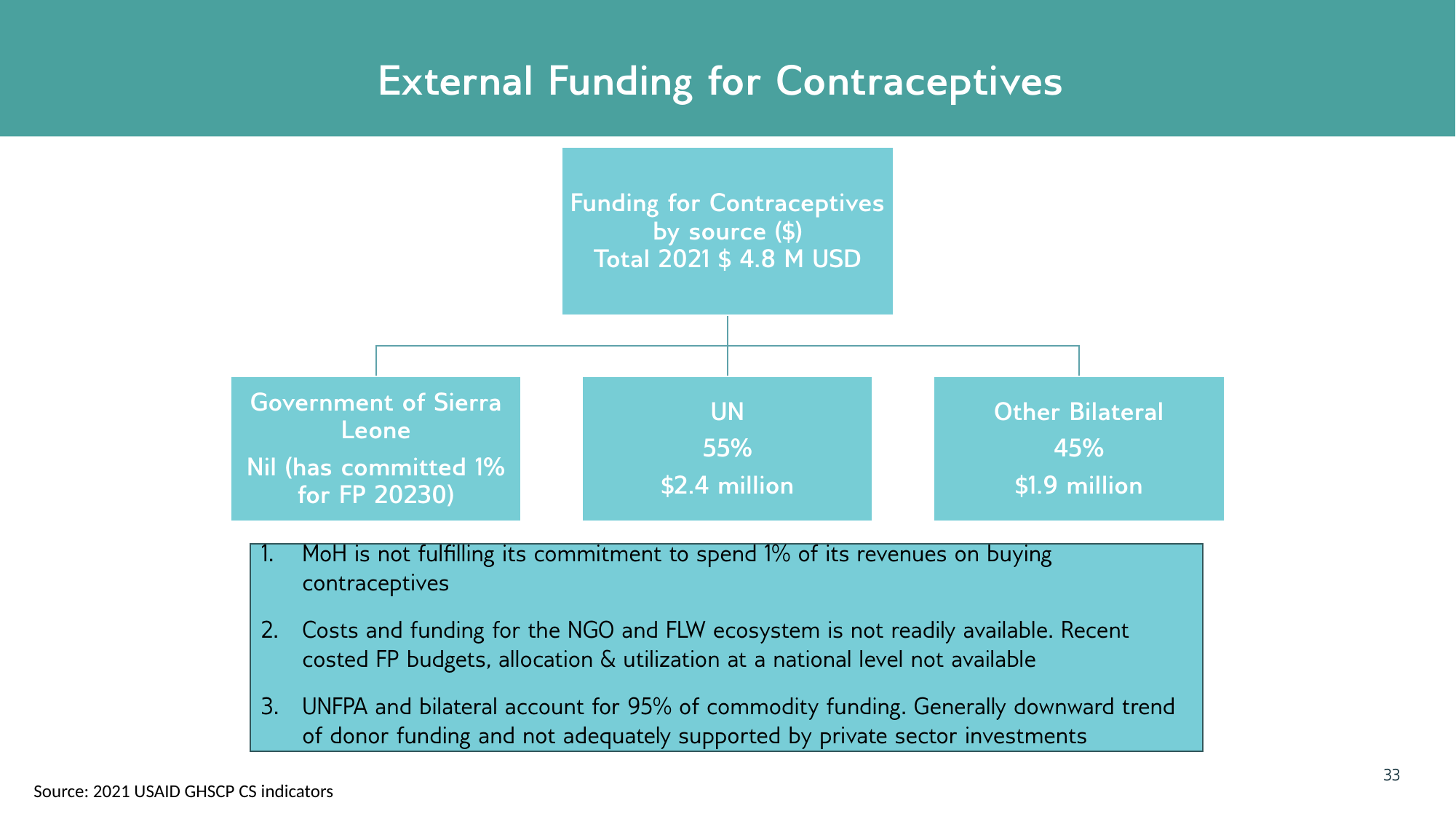

# External Funding for Contraceptives

Funding for Contraceptives by source ($)
Total 2021 $ 4.8 M USD

Government of Sierra Leone
Nil (has committed 1% for FP 20230)

UN
55%
$2.4 million

Other Bilateral
45%
$1.9 million

MoH is not fulfilling its commitment to spend 1% of its revenues on buying contraceptives
Costs and funding for the NGO and FLW ecosystem is not readily available. Recent costed FP budgets, allocation & utilization at a national level not available
UNFPA and bilateral account for 95% of commodity funding. Generally downward trend of donor funding and not adequately supported by private sector investments

33
Source: 2021 USAID GHSCP CS indicators